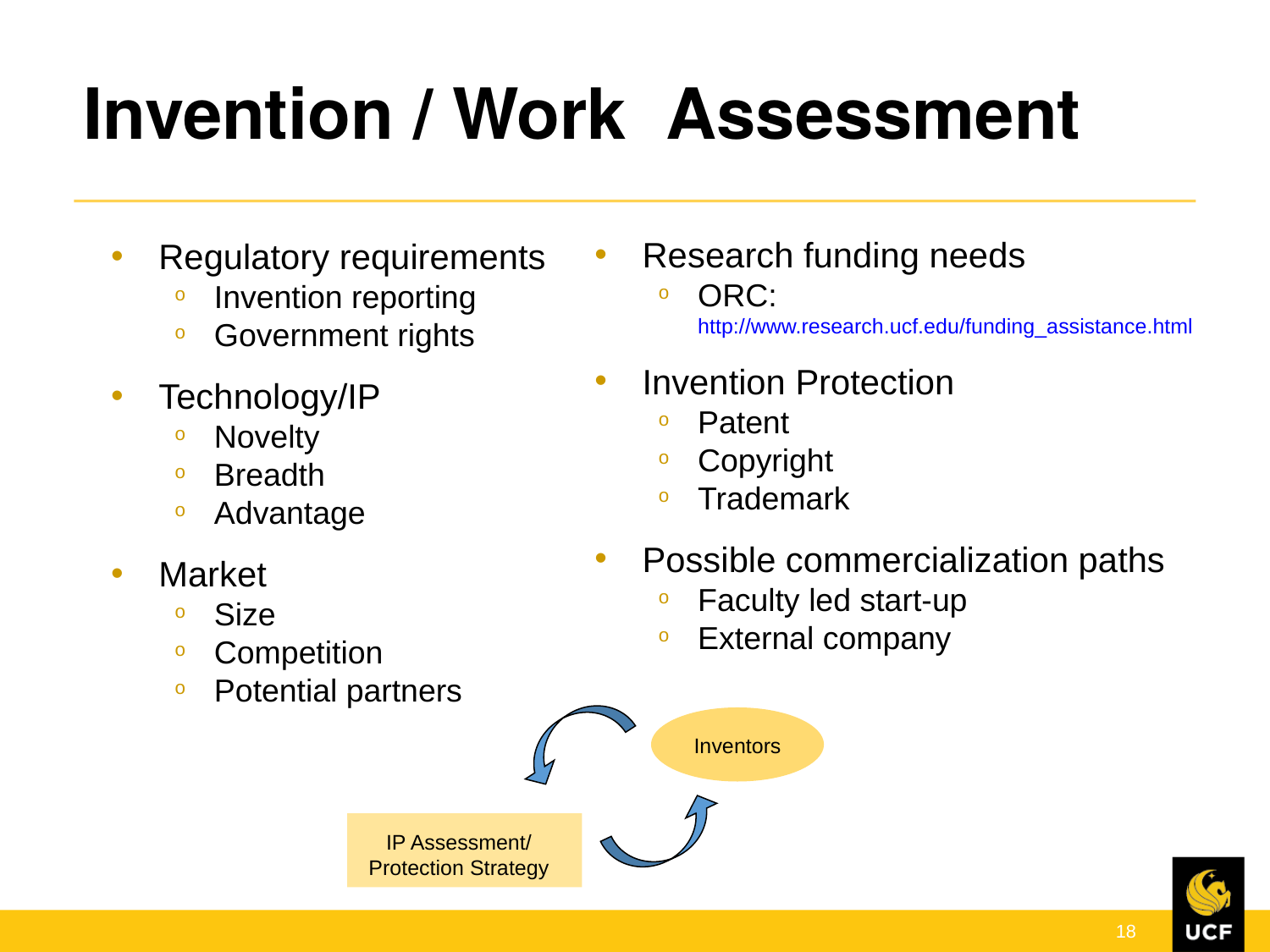

Invention / Work  Assessment
Research funding needs
ORC: http://www.research.ucf.edu/funding_assistance.html

Invention Protection
Patent
Copyright
Trademark

Possible commercialization paths
Faculty led start-up
External company
Regulatory requirements
Invention reporting
Government rights

Technology/IP
Novelty
Breadth
Advantage

Market
Size
Competition
Potential partners

Inventors

IP Assessment/ Protection Strategy
18